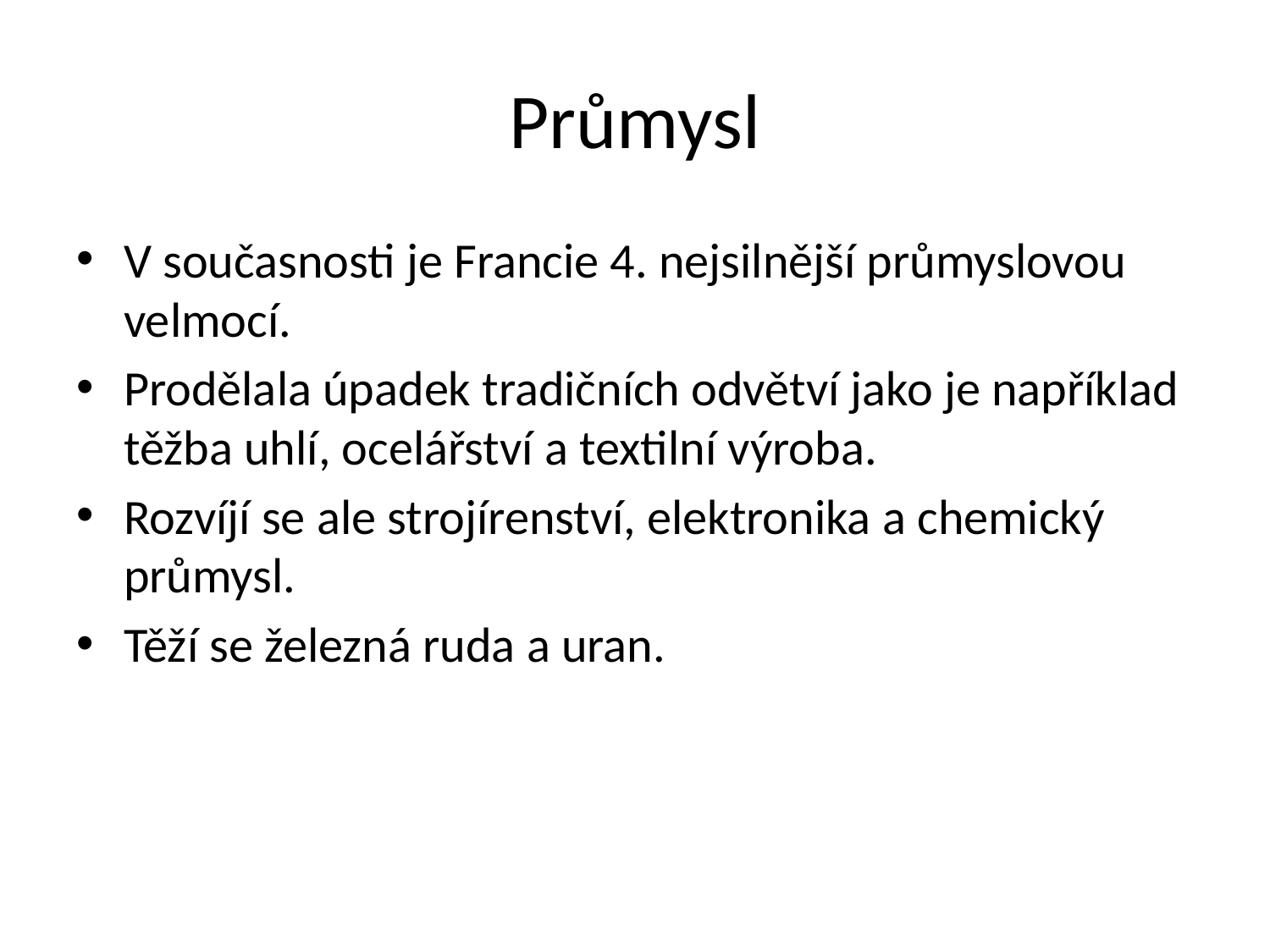

# Průmysl
V současnosti je Francie 4. nejsilnější průmyslovou velmocí.
Prodělala úpadek tradičních odvětví jako je například těžba uhlí, ocelářství a textilní výroba.
Rozvíjí se ale strojírenství, elektronika a chemický průmysl.
Těží se železná ruda a uran.